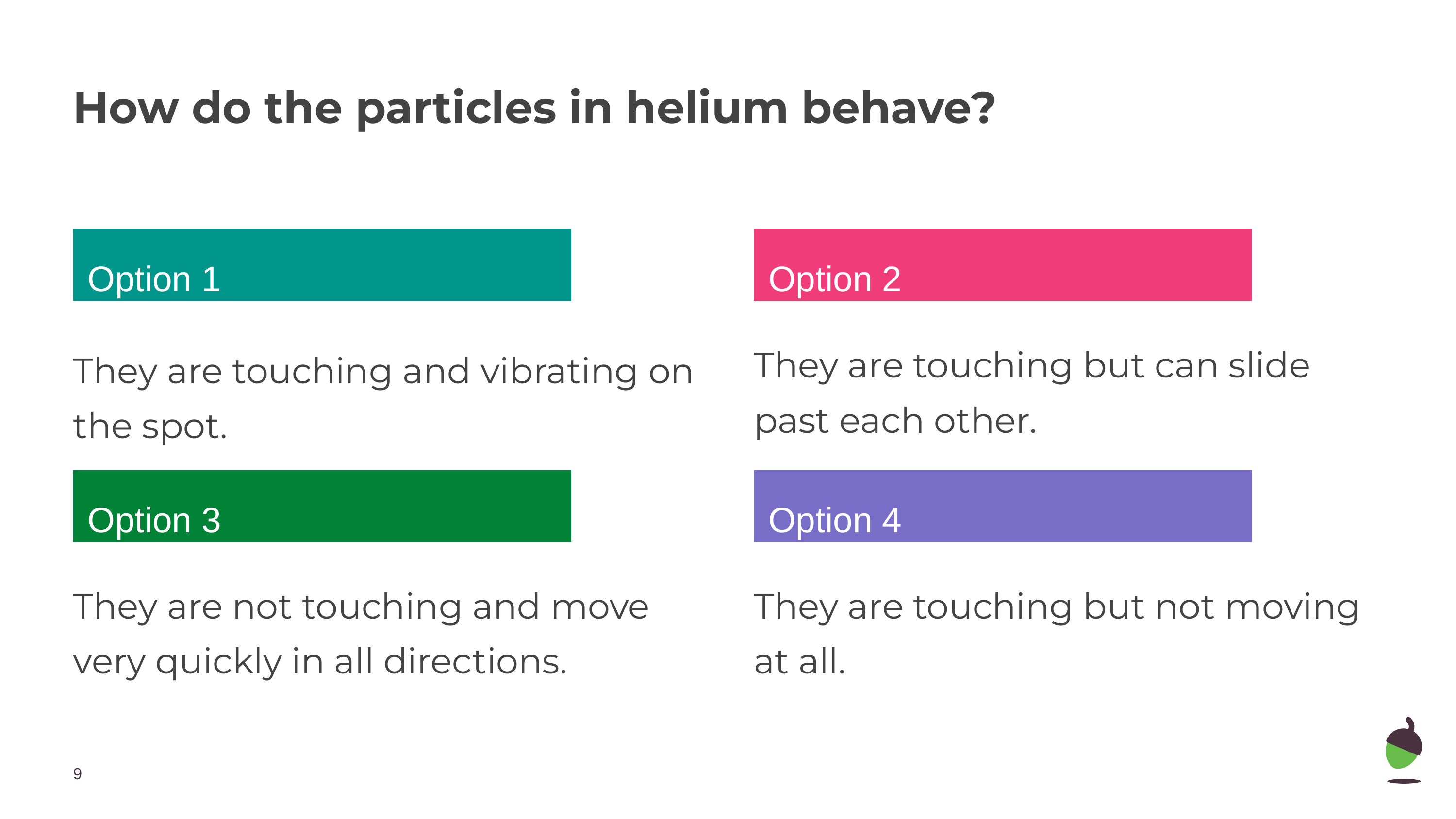

# How do the particles in helium behave?
Option 1
Option 2
They are touching but can slide past each other.
They are touching and vibrating on the spot.
Option 3
Option 3
Option 4
Option 4
They are not touching and move very quickly in all directions.
They are touching but not moving at all.
9